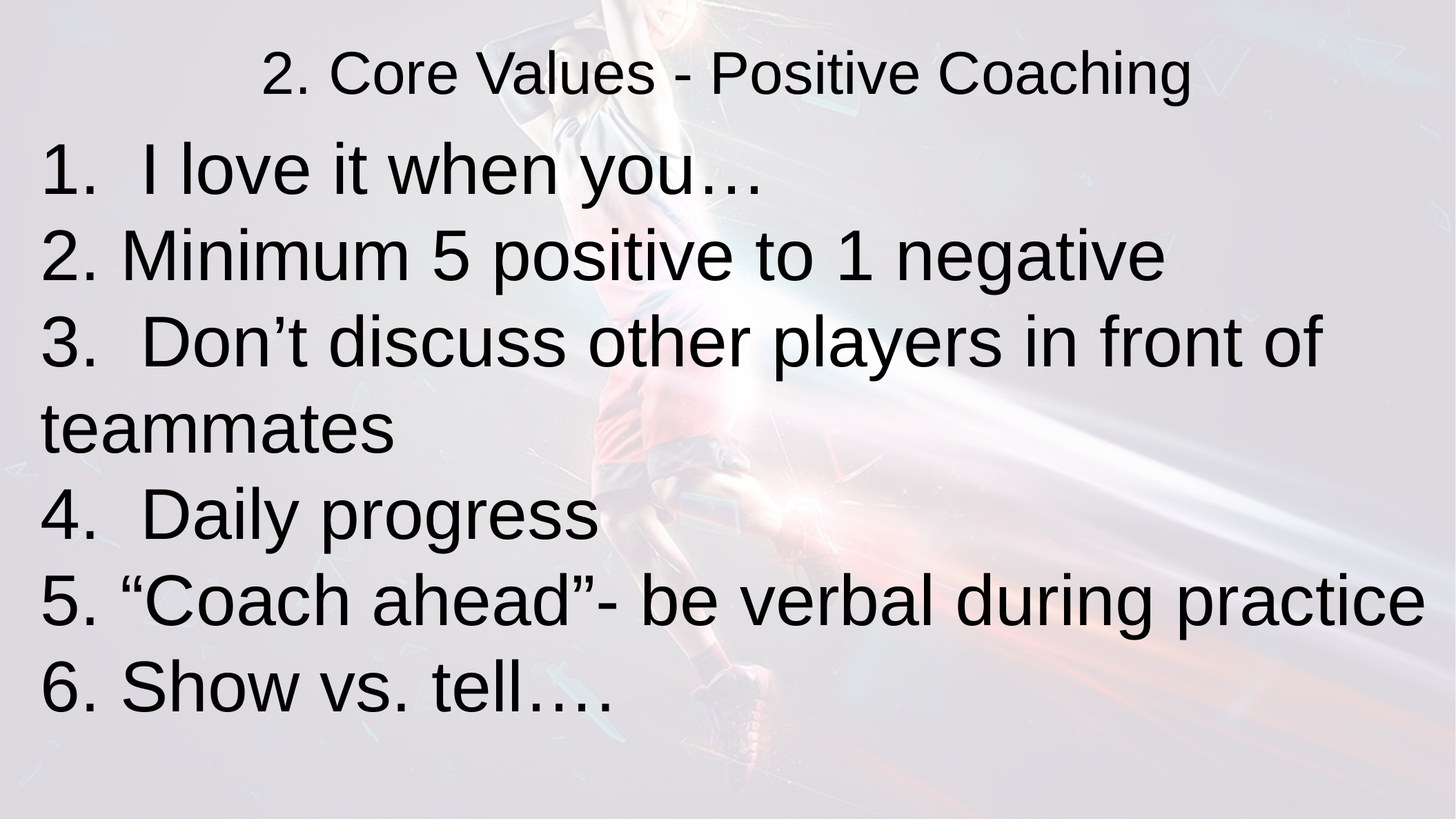

2. Core Values - Positive Coaching

1.  I love it when you…
2. Minimum 5 positive to 1 negative
3.  Don’t discuss other players in front of teammates
4.  Daily progress
5. “Coach ahead”- be verbal during practice
6. Show vs. tell….